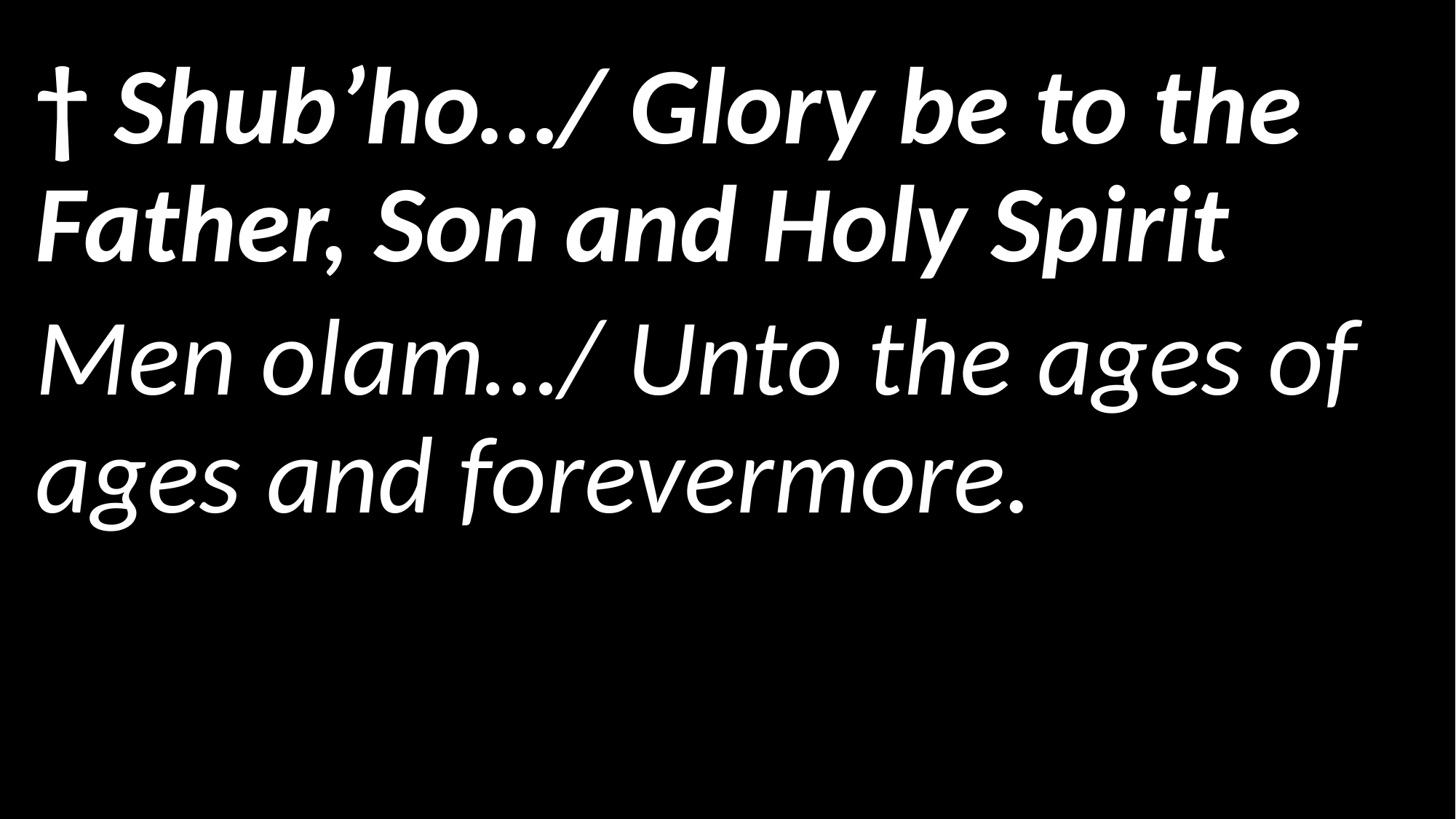

† Shub’ho…/ Glory be to the Father, Son and Holy Spirit
Men olam…/ Unto the ages of ages and forevermore.